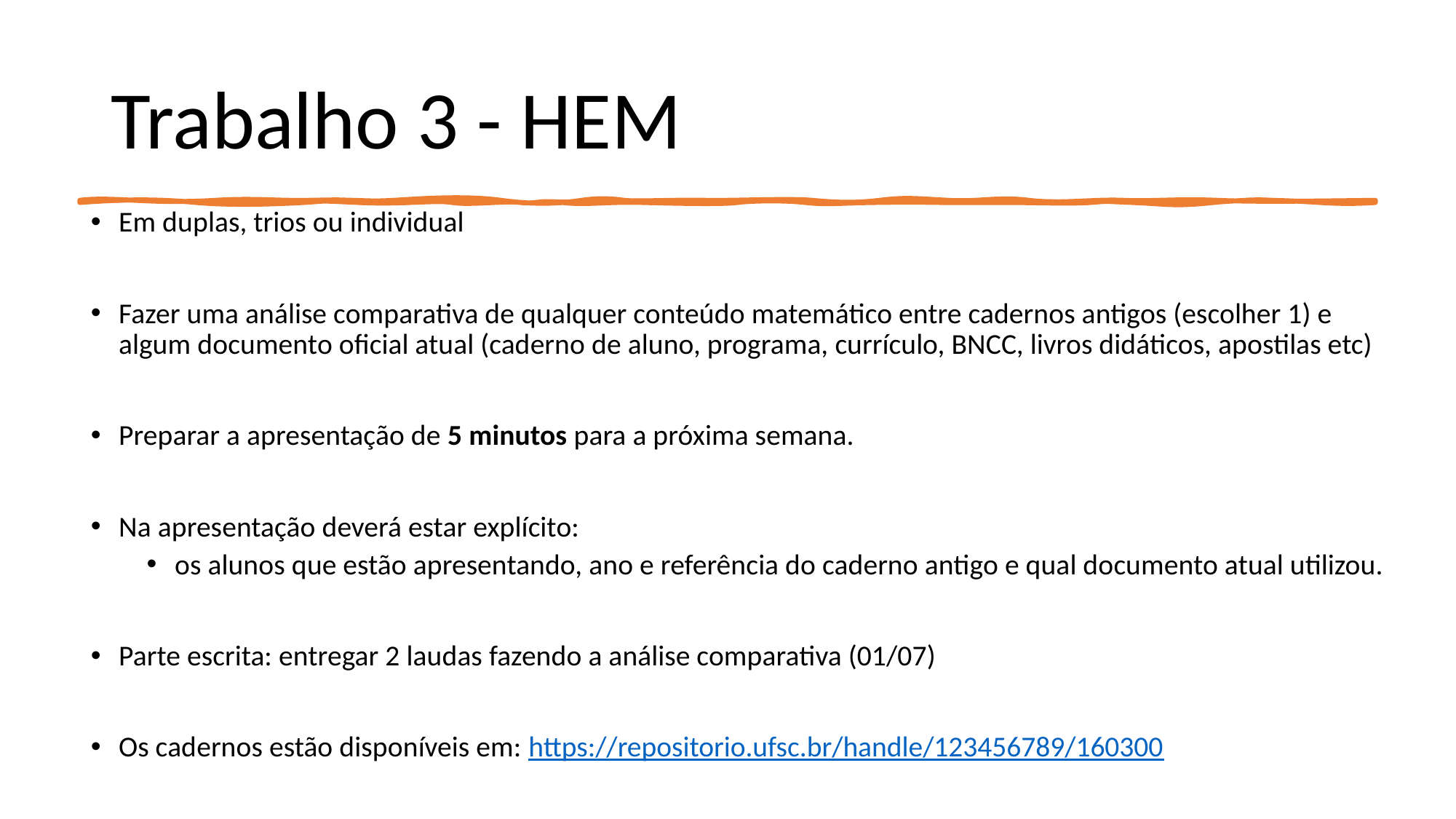

# Trabalho 3 - HEM

Em duplas, trios ou individual

Fazer uma análise comparativa de qualquer conteúdo matemático entre cadernos antigos (escolher 1) e algum documento oficial atual (caderno de aluno, programa, currículo, BNCC, livros didáticos, apostilas etc)

Preparar a apresentação de 5 minutos para a próxima semana.

Na apresentação deverá estar explícito:
os alunos que estão apresentando, ano e referência do caderno antigo e qual documento atual utilizou.

Parte escrita: entregar 2 laudas fazendo a análise comparativa (01/07)

Os cadernos estão disponíveis em: https://repositorio.ufsc.br/handle/123456789/160300